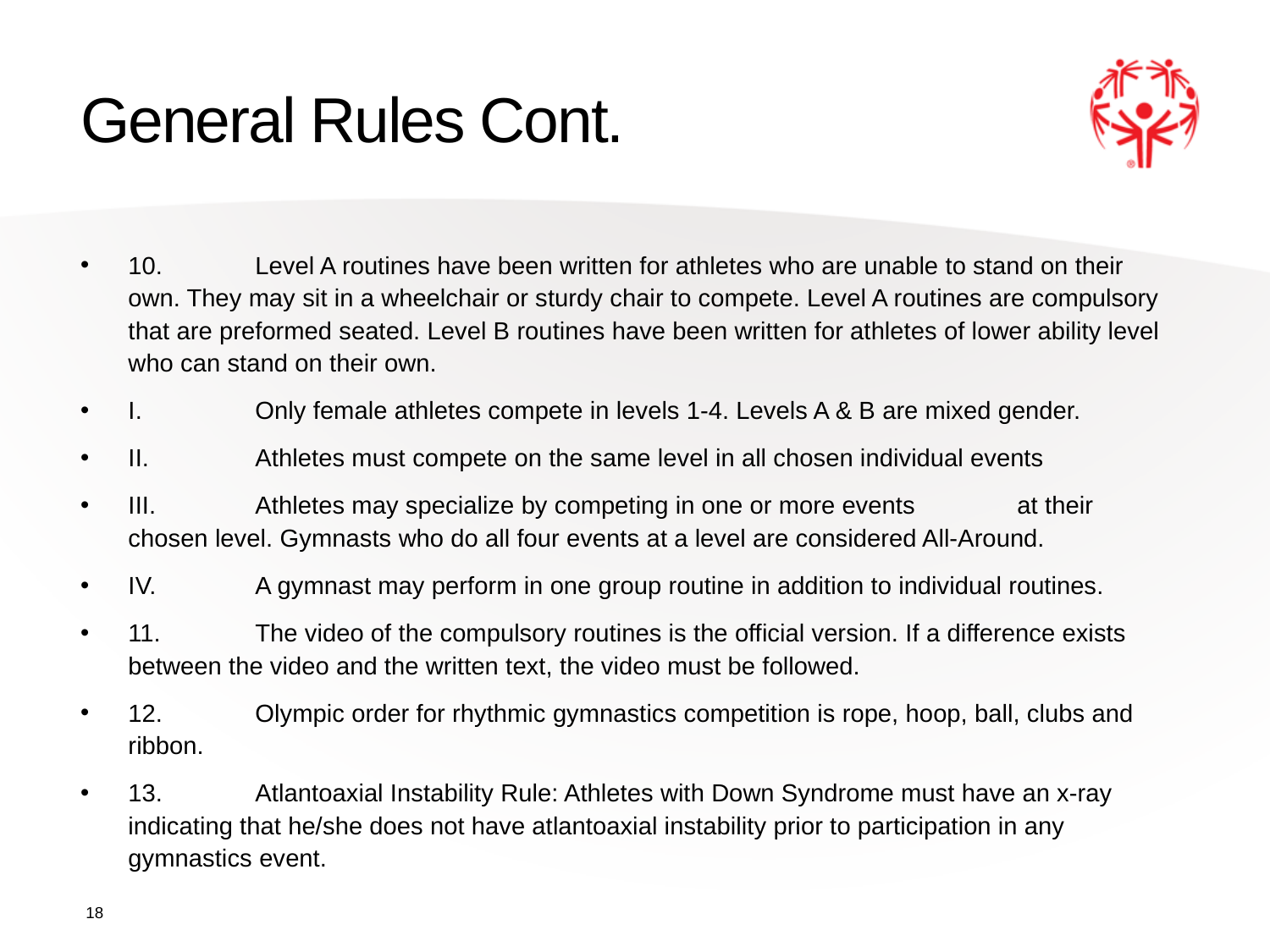

# General Rules Cont.
10.	Level A routines have been written for athletes who are unable to stand on their own. They may sit in a wheelchair or sturdy chair to compete. Level A routines are compulsory that are preformed seated. Level B routines have been written for athletes of lower ability level who can stand on their own.
I.	Only female athletes compete in levels 1-4. Levels A & B are mixed gender.
II.	Athletes must compete on the same level in all chosen individual events
III.	Athletes may specialize by competing in one or more events 	at their chosen level. Gymnasts who do all four events at a level are considered All-Around.
IV.	A gymnast may perform in one group routine in addition to individual routines.
11.	The video of the compulsory routines is the official version. If a difference exists between the video and the written text, the video must be followed.
12.	Olympic order for rhythmic gymnastics competition is rope, hoop, ball, clubs and ribbon.
13.	Atlantoaxial Instability Rule: Athletes with Down Syndrome must have an x-ray indicating that he/she does not have atlantoaxial instability prior to participation in any gymnastics event.

18